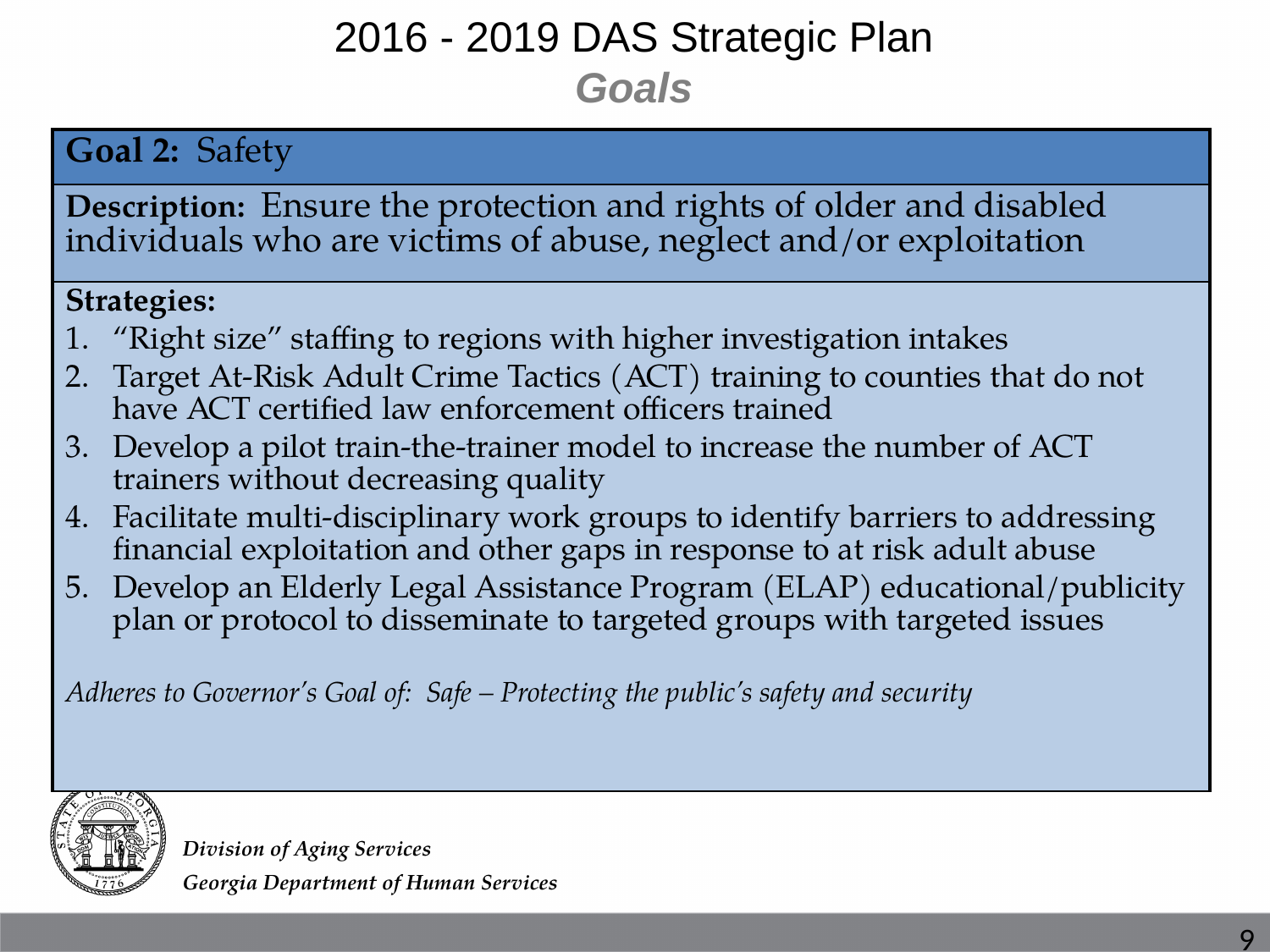

2016 - 2019 DAS Strategic Plan
Goals
| Goal 2: Safety |
| --- |
| Description: Ensure the protection and rights of older and disabled individuals who are victims of abuse, neglect and/or exploitation |
| Strategies: “Right size” staffing to regions with higher investigation intakes Target At-Risk Adult Crime Tactics (ACT) training to counties that do not have ACT certified law enforcement officers trained Develop a pilot train-the-trainer model to increase the number of ACT trainers without decreasing quality Facilitate multi-disciplinary work groups to identify barriers to addressing financial exploitation and other gaps in response to at risk adult abuse Develop an Elderly Legal Assistance Program (ELAP) educational/publicity plan or protocol to disseminate to targeted groups with targeted issues Adheres to Governor’s Goal of: Safe – Protecting the public’s safety and security |
Division of Aging Services
Georgia Department of Human Services
9